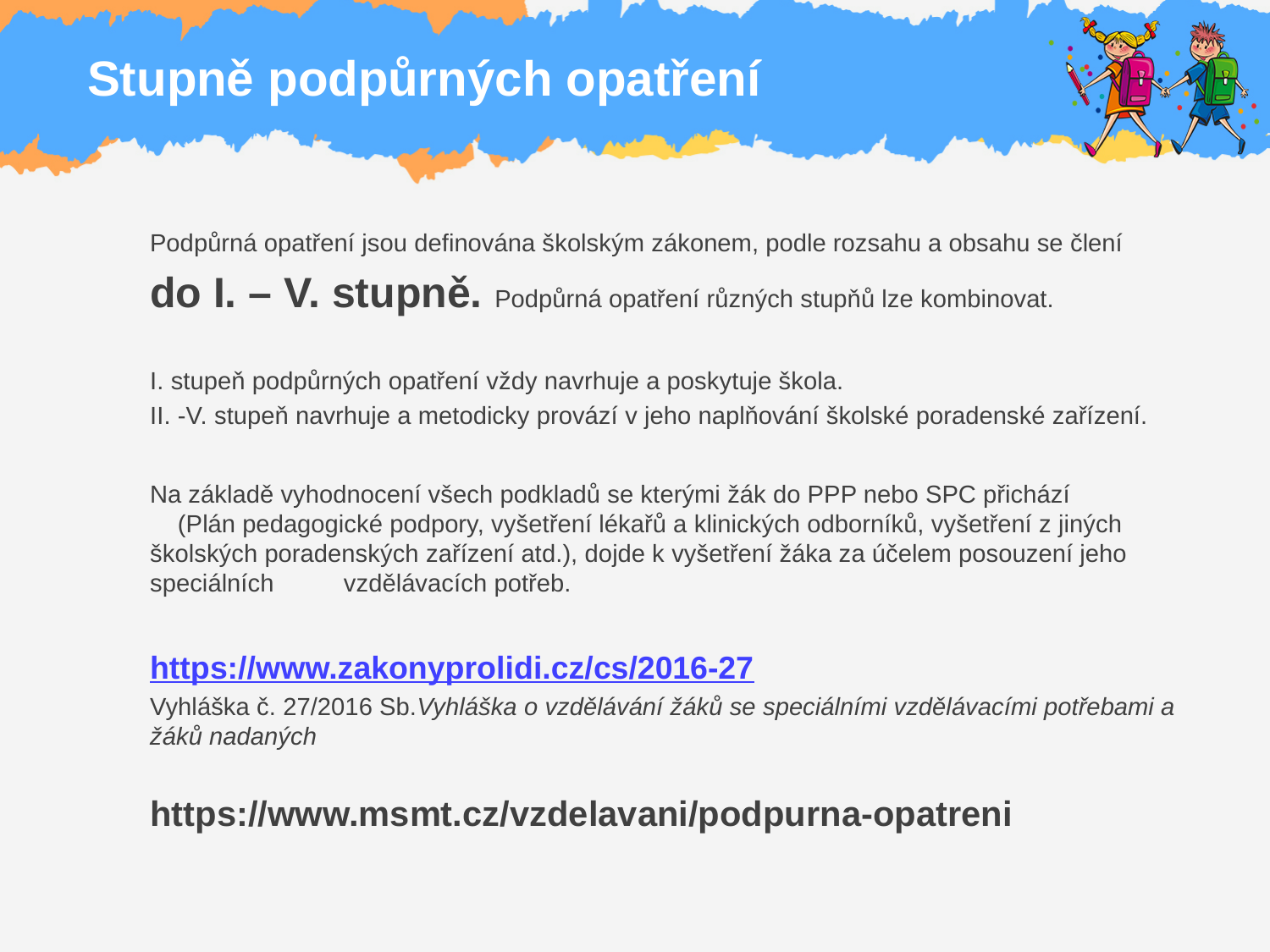

# Stupně podpůrných opatření

Podpůrná opatření jsou definována školským zákonem, podle rozsahu a obsahu se člení
do I. – V. stupně. Podpůrná opatření různých stupňů lze kombinovat.

I. stupeň podpůrných opatření vždy navrhuje a poskytuje škola.
II. -V. stupeň navrhuje a metodicky provází v jeho naplňování školské poradenské zařízení.

Na základě vyhodnocení všech podkladů se kterými žák do PPP nebo SPC přichází                         (Plán pedagogické podpory, vyšetření lékařů a klinických odborníků, vyšetření z jiných školských poradenských zařízení atd.), dojde k vyšetření žáka za účelem posouzení jeho speciálních          vzdělávacích potřeb.

https://www.zakonyprolidi.cz/cs/2016-27
Vyhláška č. 27/2016 Sb.Vyhláška o vzdělávání žáků se speciálními vzdělávacími potřebami a žáků nadaných

https://www.msmt.cz/vzdelavani/podpurna-opatreni